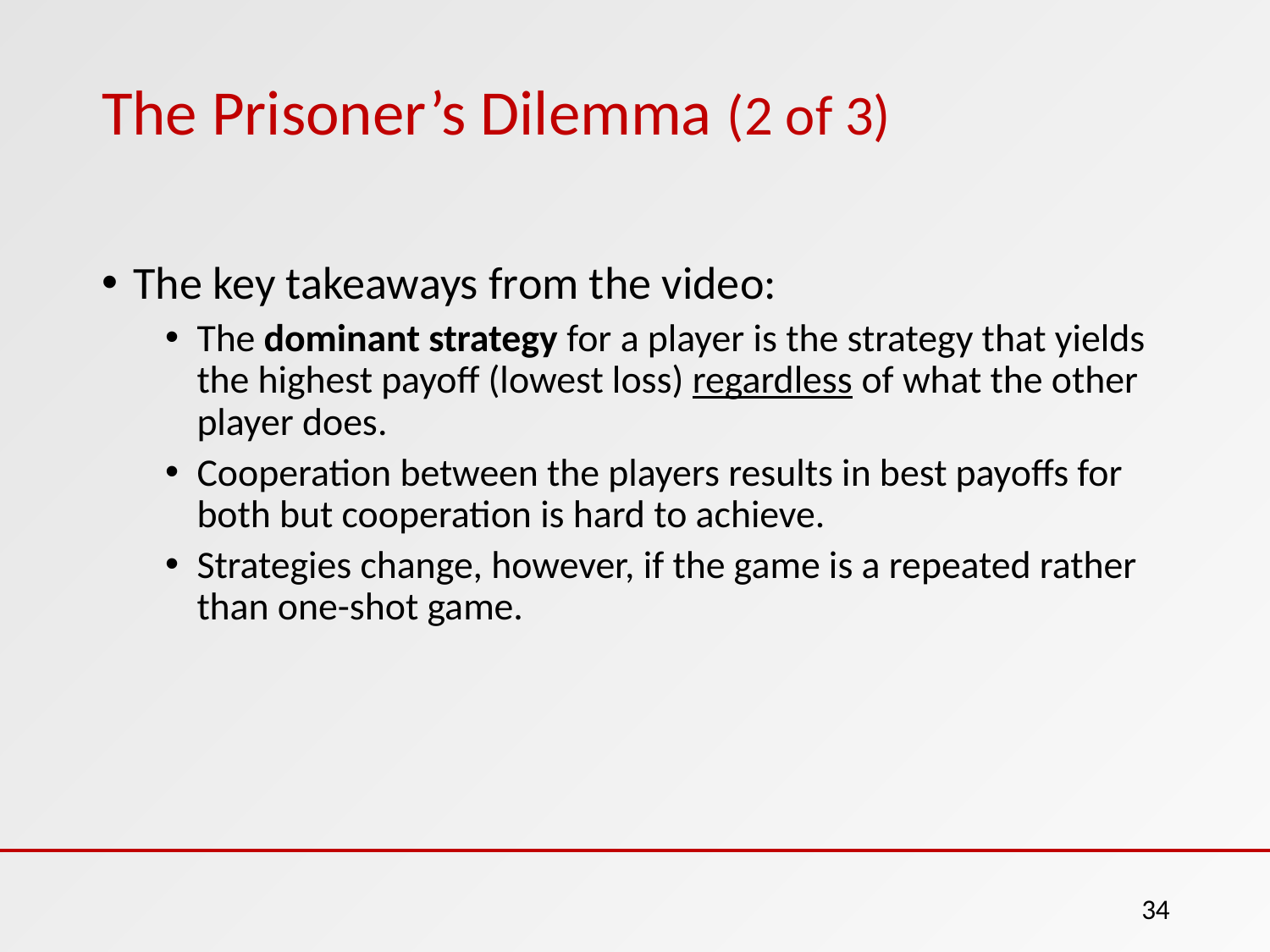

# The Prisoner’s Dilemma (2 of 3)
The key takeaways from the video:
The dominant strategy for a player is the strategy that yields the highest payoff (lowest loss) regardless of what the other player does.
Cooperation between the players results in best payoffs for both but cooperation is hard to achieve.
Strategies change, however, if the game is a repeated rather than one-shot game.
34